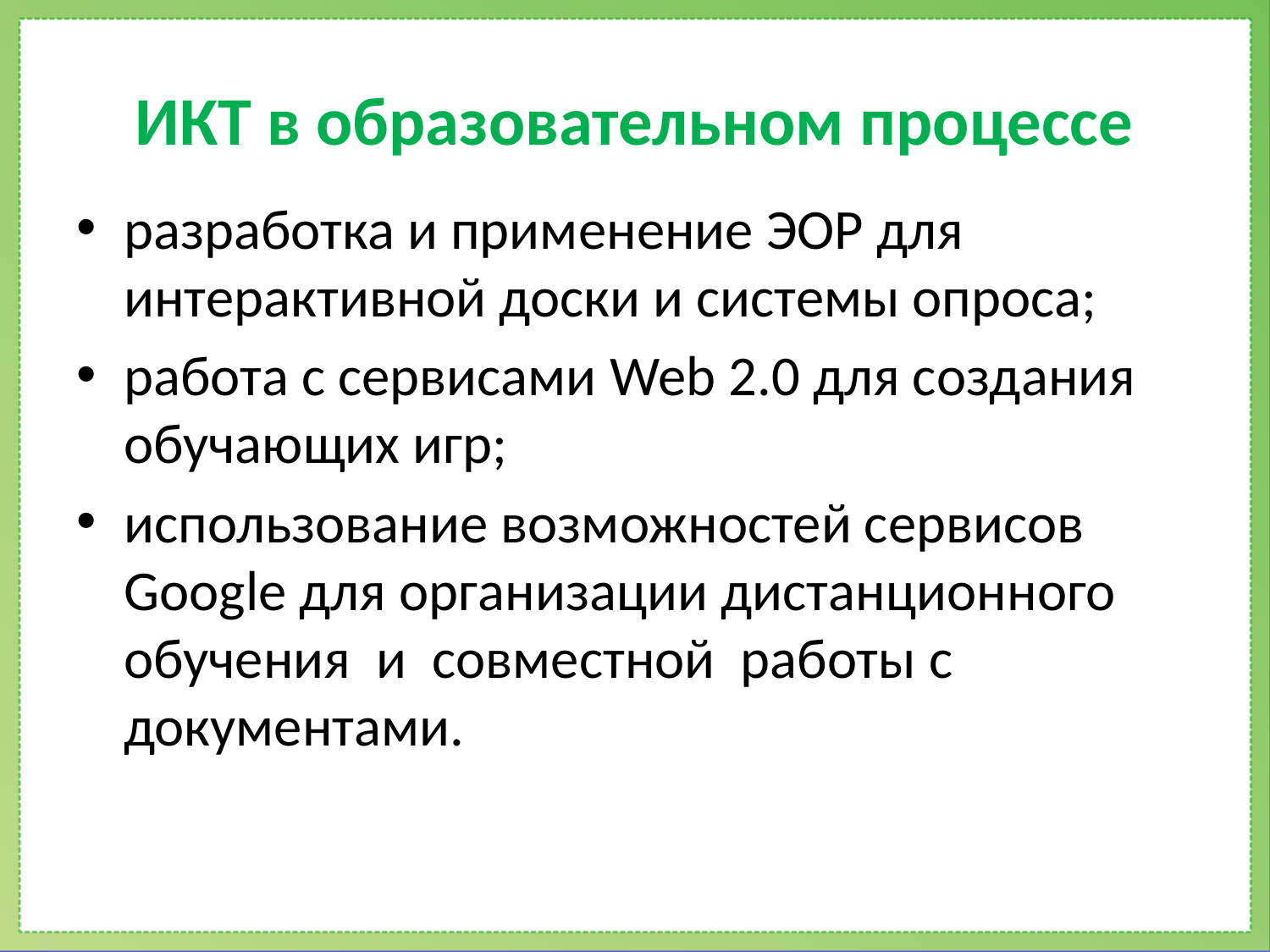

# ИКТ в образовательном процессе
разработка и применение ЭОР для интерактивной доски и системы опроса;
работа с сервисами Web 2.0 для создания обучающих игр;
использование возможностей сервисов Google для организации дистанционного обучения  и  совместной  работы с документами.